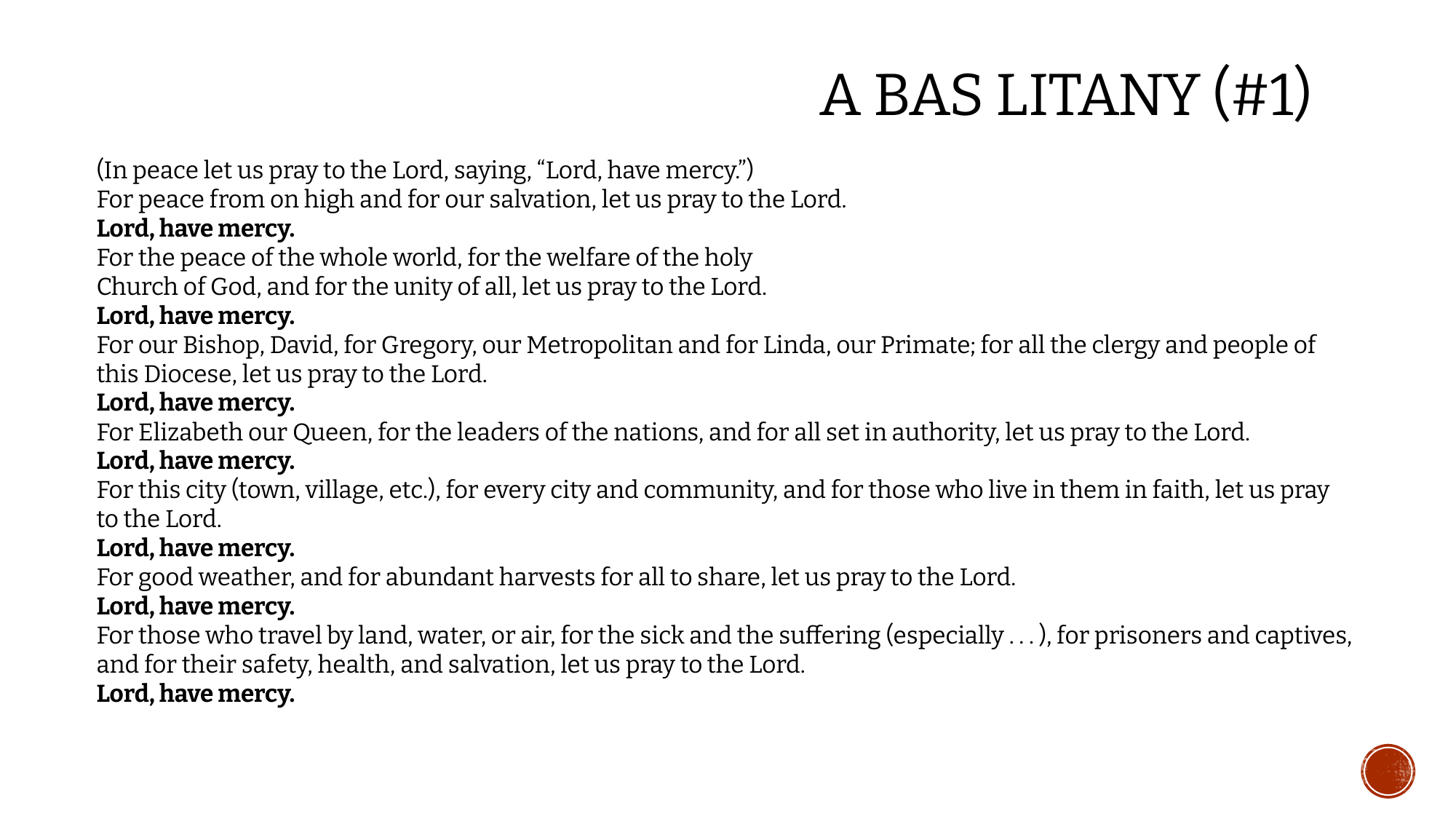

# A BAS Litany (#1)
(In peace let us pray to the Lord, saying, “Lord, have mercy.”)
For peace from on high and for our salvation, let us pray to the Lord.
Lord, have mercy.
For the peace of the whole world, for the welfare of the holy
Church of God, and for the unity of all, let us pray to the Lord.
Lord, have mercy.
For our Bishop, David, for Gregory, our Metropolitan and for Linda, our Primate; for all the clergy and people of this Diocese, let us pray to the Lord.
Lord, have mercy.
For Elizabeth our Queen, for the leaders of the nations, and for all set in authority, let us pray to the Lord.
Lord, have mercy.
For this city (town, village, etc.), for every city and community, and for those who live in them in faith, let us pray to the Lord.
Lord, have mercy.
For good weather, and for abundant harvests for all to share, let us pray to the Lord.
Lord, have mercy.
For those who travel by land, water, or air, for the sick and the suffering (especially . . . ), for prisoners and captives, and for their safety, health, and salvation, let us pray to the Lord.
Lord, have mercy.